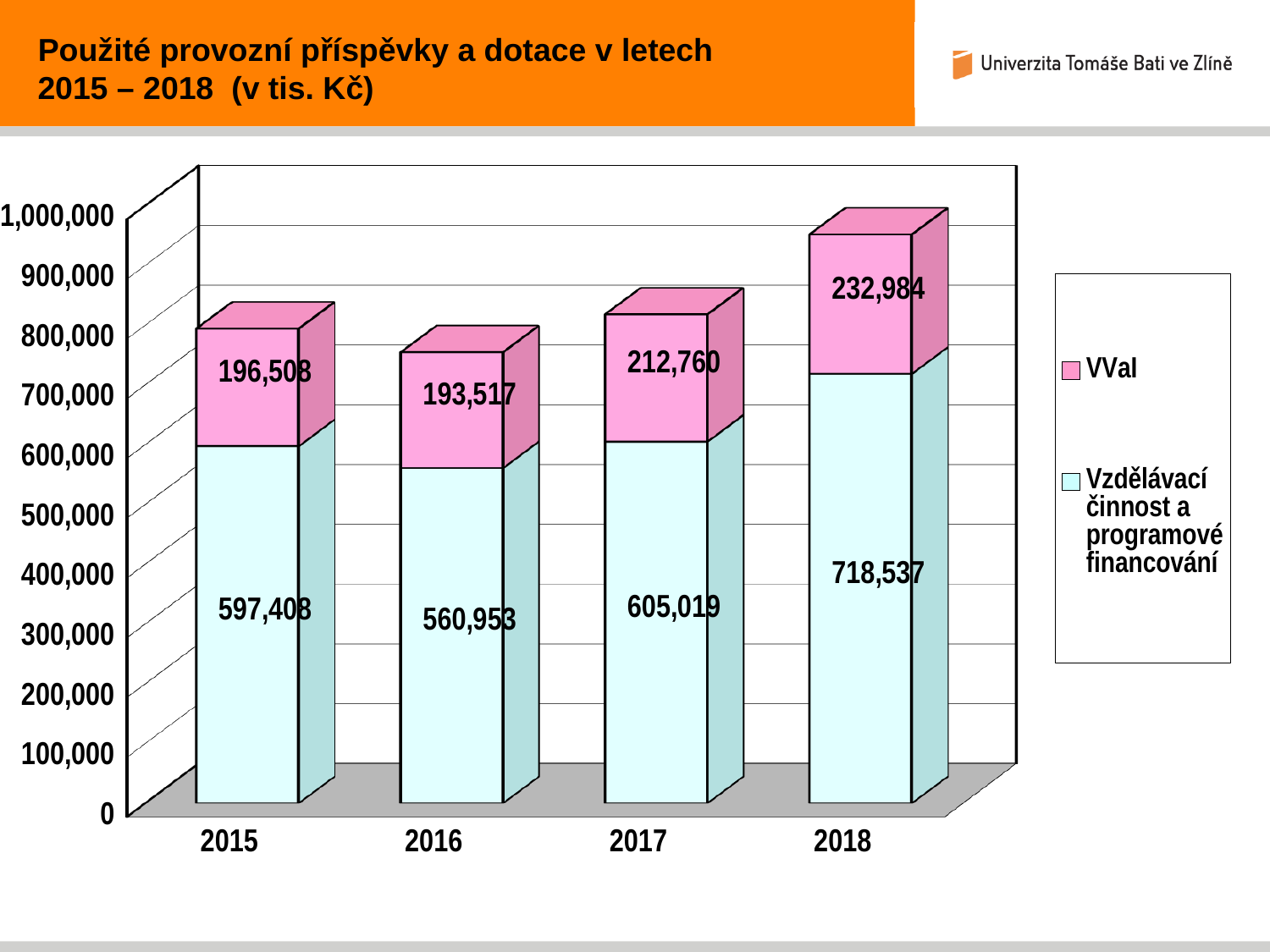

Použité provozní příspěvky a dotace v letech
2015 – 2018  (v tis. Kč)

[unsupported chart]